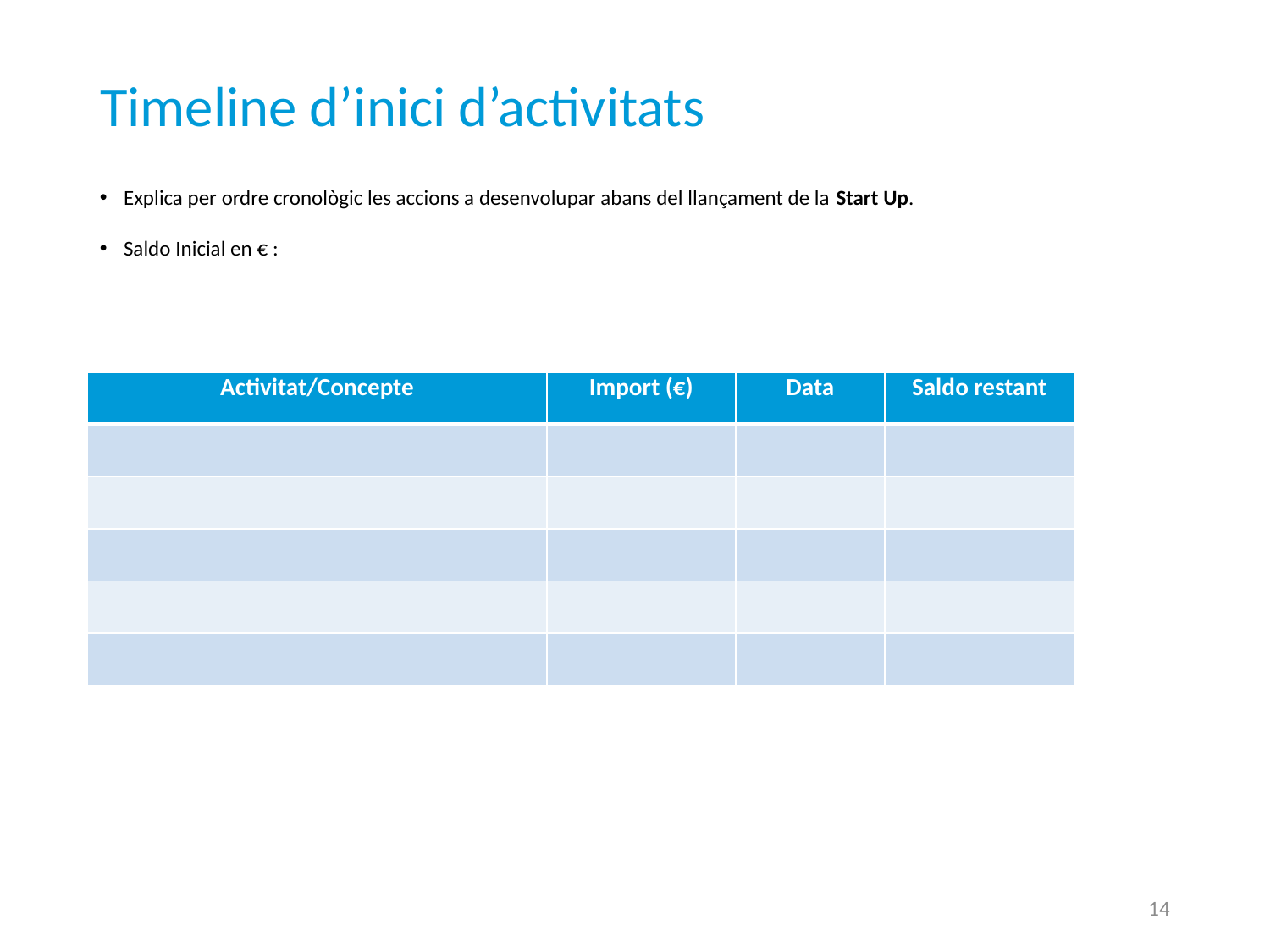

# Timeline d’inici d’activitats

Explica per ordre cronològic les accions a desenvolupar abans del llançament de la Start Up.

Saldo Inicial en € :
| Activitat/Concepte | Import (€) | Data | Saldo restant |
| --- | --- | --- | --- |
|  |  |  |  |
|  |  |  |  |
|  |  |  |  |
|  |  |  |  |
|  |  |  |  |
14